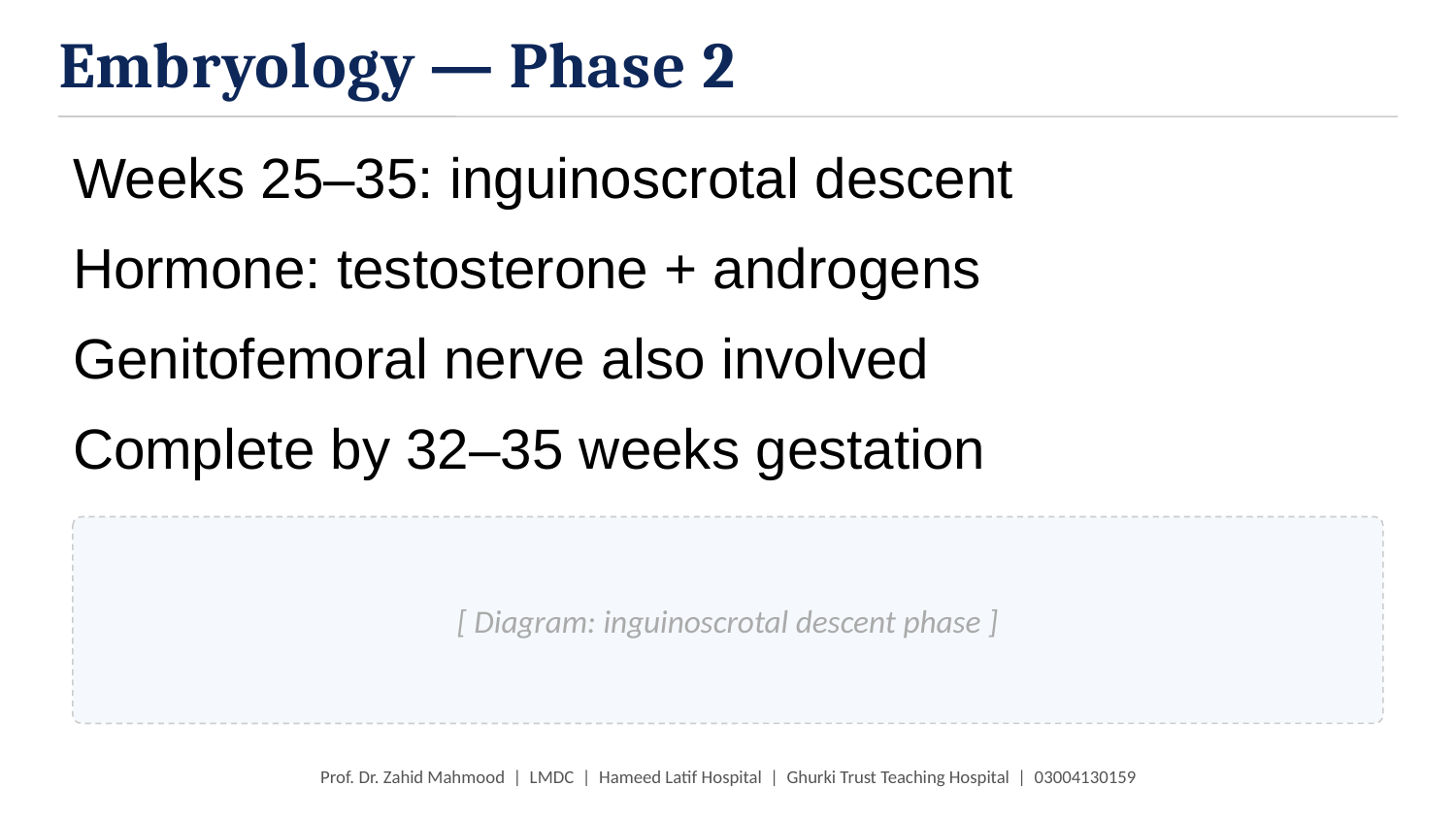

Embryology — Phase 2

Weeks 25–35: inguinoscrotal descent
Hormone: testosterone + androgens
Genitofemoral nerve also involved
Complete by 32–35 weeks gestation

[ Diagram: inguinoscrotal descent phase ]
Prof. Dr. Zahid Mahmood  |  LMDC  |  Hameed Latif Hospital  |  Ghurki Trust Teaching Hospital  |  03004130159